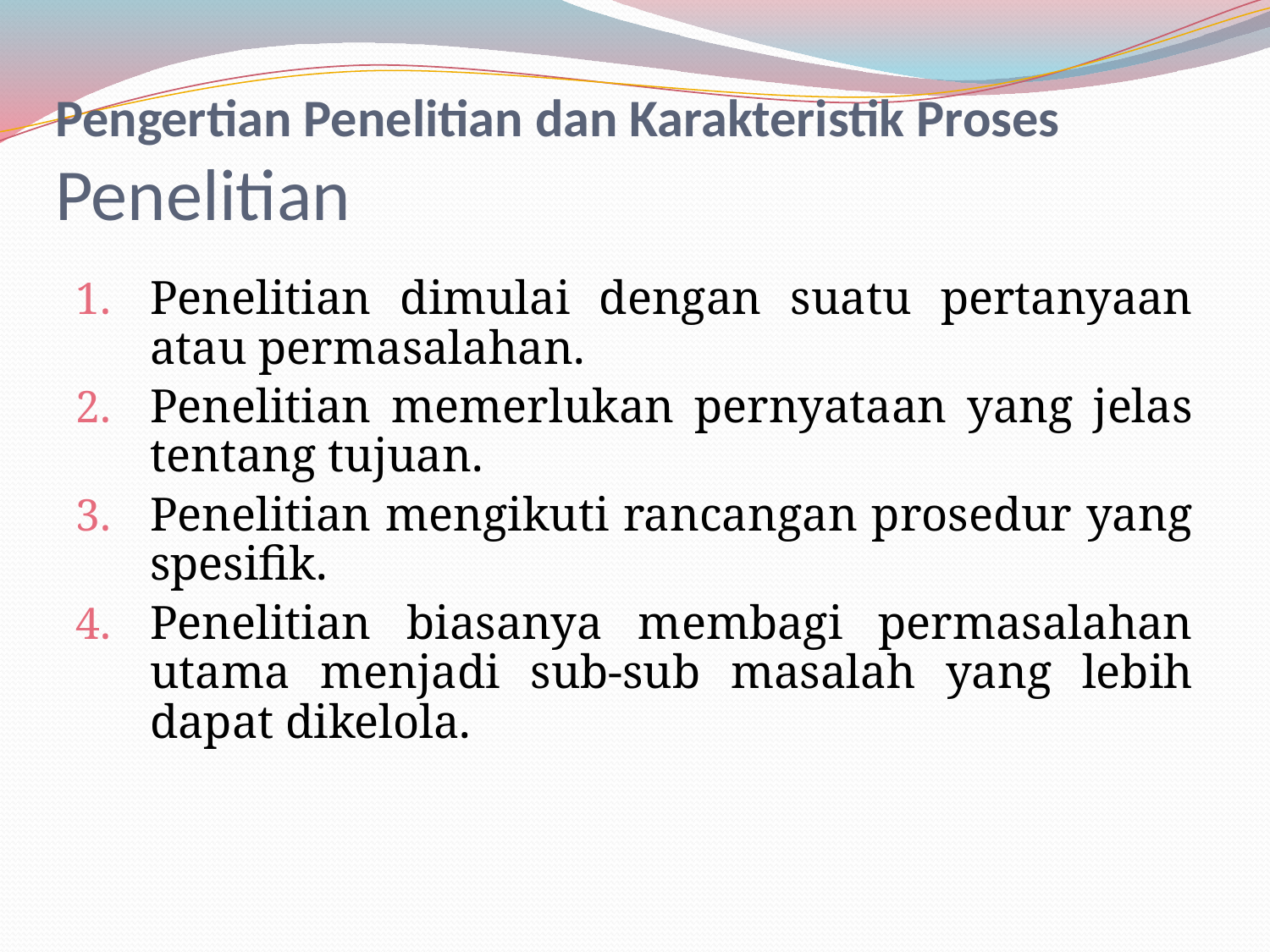

# Pengertian Penelitian dan Karakteristik Proses Penelitian
Penelitian dimulai dengan suatu pertanyaan atau permasalahan.
Penelitian memerlukan pernyataan yang jelas tentang tujuan.
Penelitian mengikuti rancangan prosedur yang spesifik.
Penelitian biasanya membagi permasalahan utama menjadi sub-sub masalah yang lebih dapat dikelola.